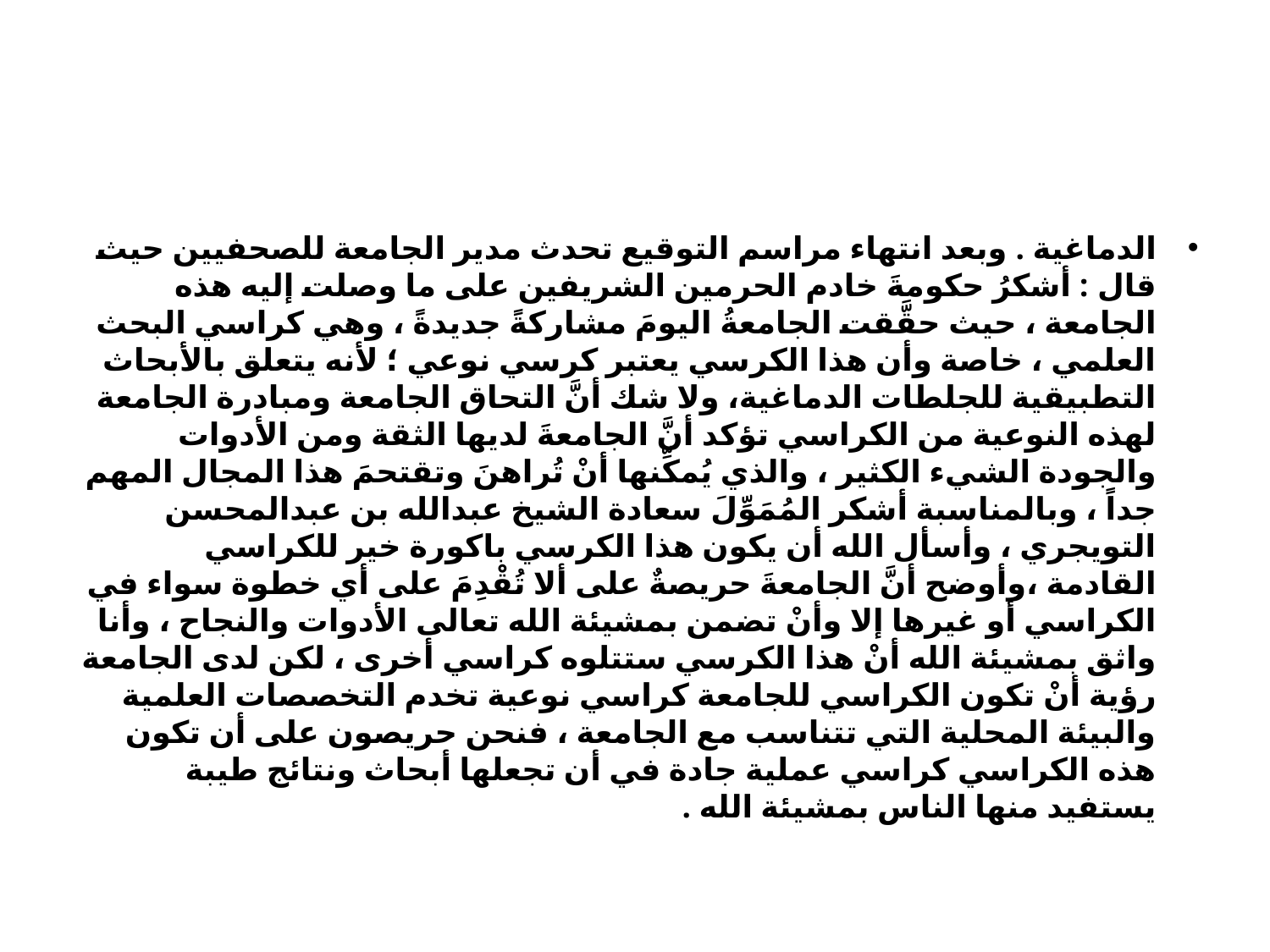

#
الدماغية . وبعد انتهاء مراسم التوقيع تحدث مدير الجامعة للصحفيين حيث قال : أشكرُ حكومةَ خادم الحرمين الشريفين على ما وصلت إليه هذه الجامعة ، حيث حقَّقت الجامعةُ اليومَ مشاركةً جديدةً ، وهي كراسي البحث العلمي ، خاصة وأن هذا الكرسي يعتبر كرسي نوعي ؛ لأنه يتعلق بالأبحاث التطبيقية للجلطات الدماغية، ولا شك أنَّ التحاق الجامعة ومبادرة الجامعة لهذه النوعية من الكراسي تؤكد أنَّ الجامعةَ لديها الثقة ومن الأدوات والجودة الشيء الكثير ، والذي يُمكِّنها أنْ تُراهنَ وتقتحمَ هذا المجال المهم جداً ، وبالمناسبة أشكر المُمَوِّلَ سعادة الشيخ عبدالله بن عبدالمحسن التويجري ، وأسأل الله أن يكون هذا الكرسي باكورة خير للكراسي القادمة ،وأوضح أنَّ الجامعةَ حريصةٌ على ألا تُقْدِمَ على أي خطوة سواء في الكراسي أو غيرها إلا وأنْ تضمن بمشيئة الله تعالى الأدوات والنجاح ، وأنا واثق بمشيئة الله أنْ هذا الكرسي ستتلوه كراسي أخرى ، لكن لدى الجامعة رؤية أنْ تكون الكراسي للجامعة كراسي نوعية تخدم التخصصات العلمية والبيئة المحلية التي تتناسب مع الجامعة ، فنحن حريصون على أن تكون هذه الكراسي كراسي عملية جادة في أن تجعلها أبحاث ونتائج طيبة يستفيد منها الناس بمشيئة الله .